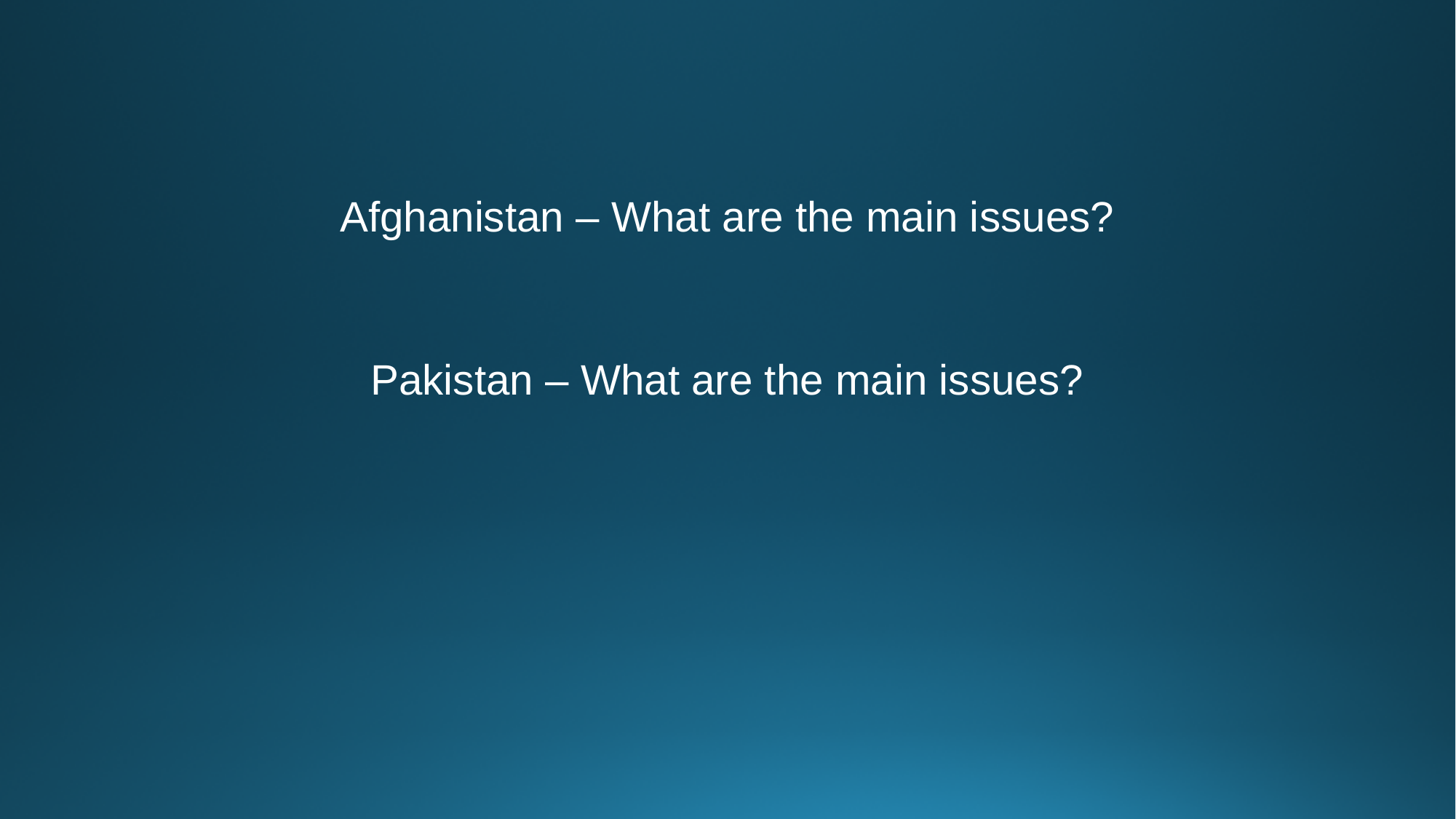

Afghanistan – What are the main issues?
Pakistan – What are the main issues?